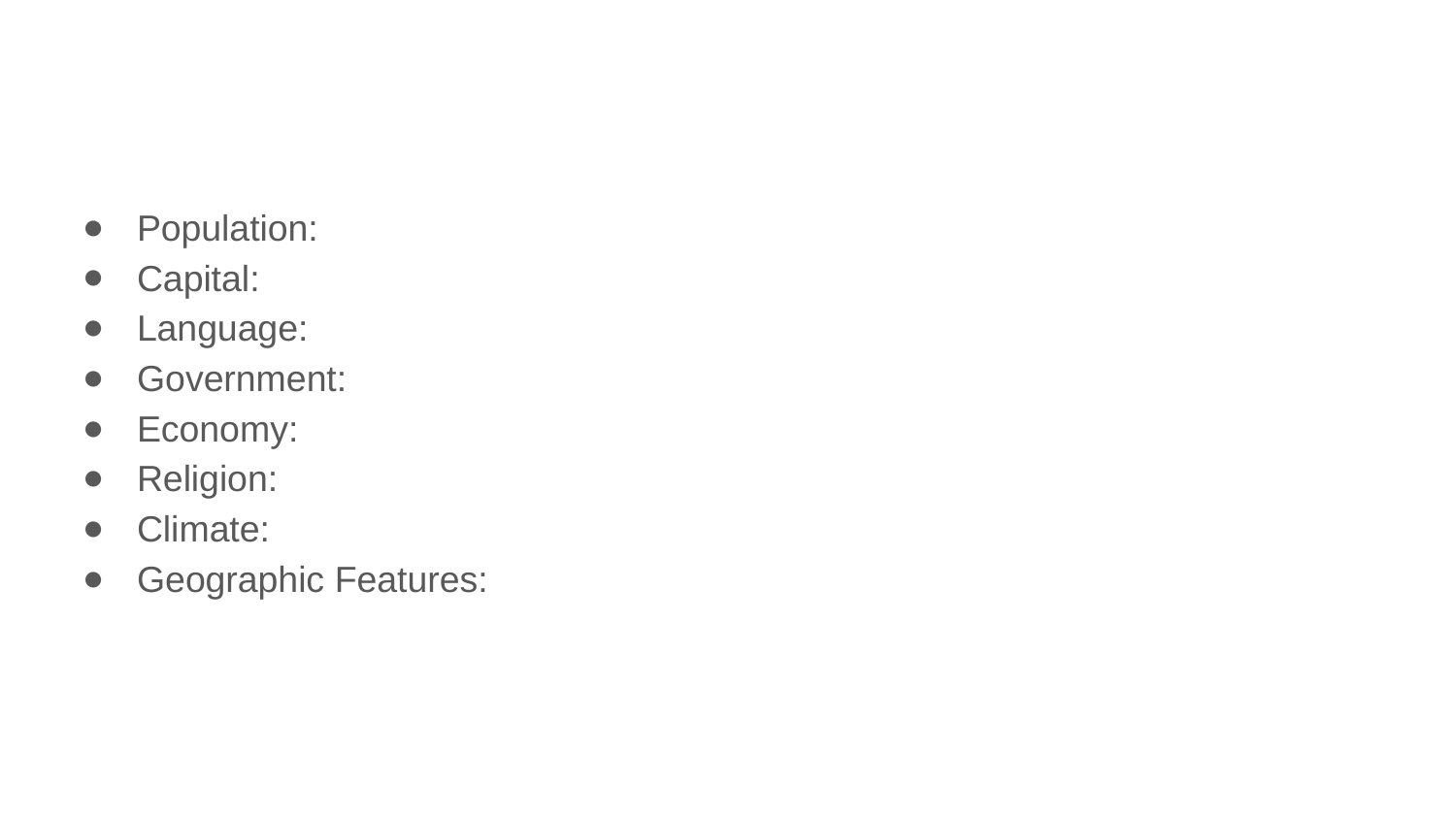

#
Population:
Capital:
Language:
Government:
Economy:
Religion:
Climate:
Geographic Features: